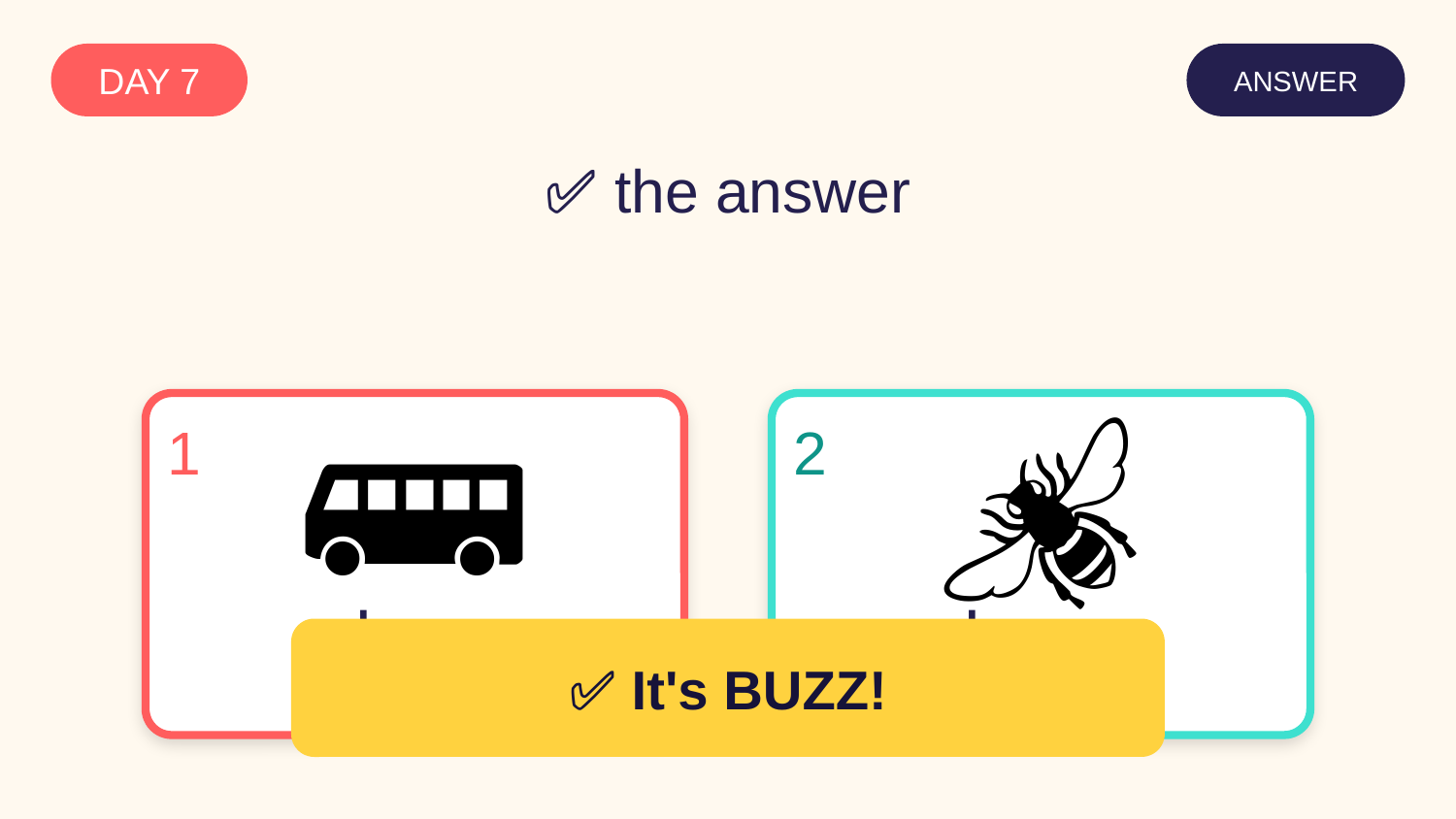

DAY 7

ANSWER
✅ the answer
🚌
🐝

1
2
bus
buzz
✅ It's BUZZ!